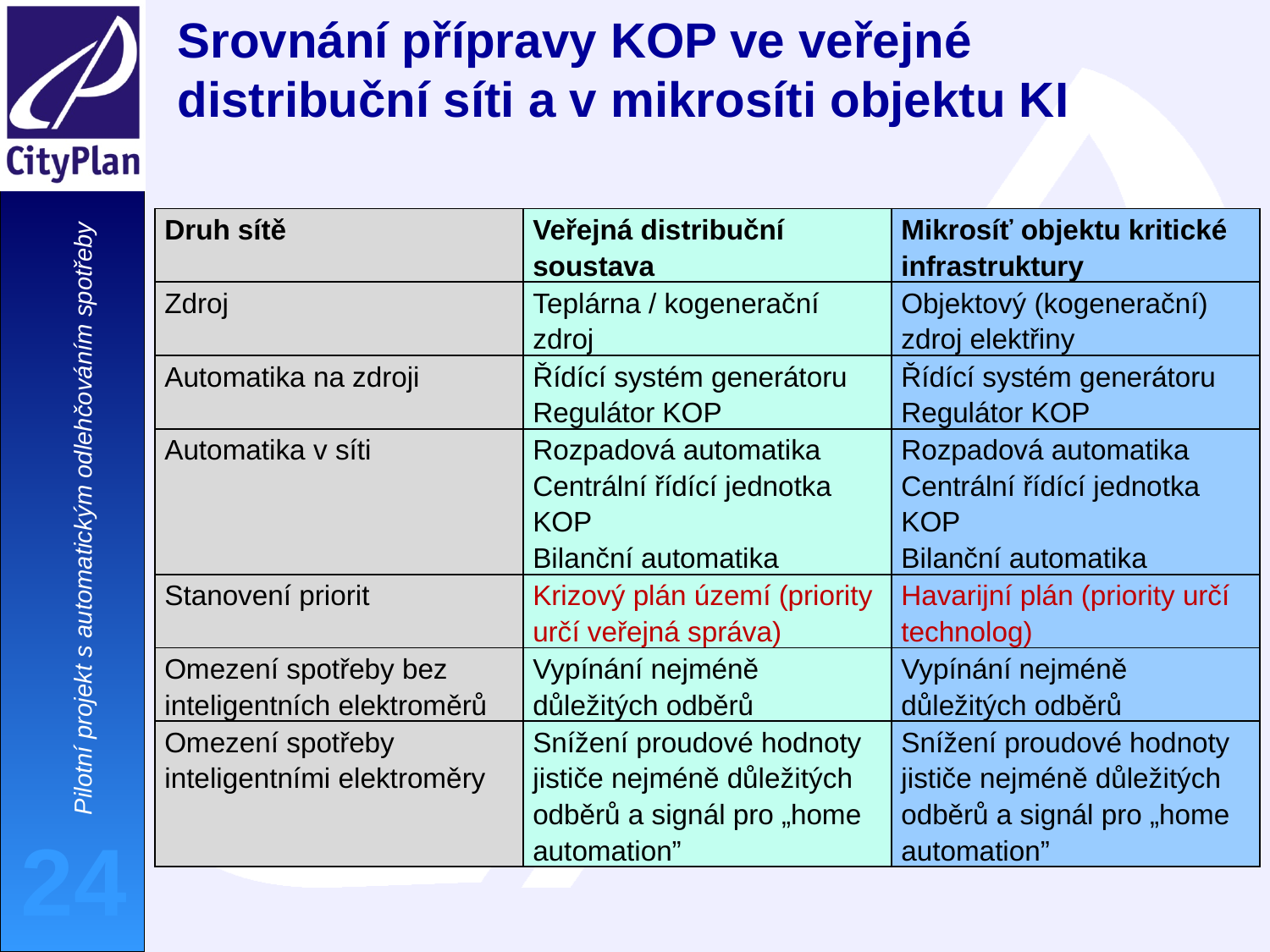

# Srovnání přípravy KOP ve veřejné distribuční síti a v mikrosíti objektu KI
| Druh sítě | Veřejná distribuční soustava | Mikrosíť objektu kritické infrastruktury |
| --- | --- | --- |
| Zdroj | Teplárna / kogenerační zdroj | Objektový (kogenerační) zdroj elektřiny |
| Automatika na zdroji | Řídící systém generátoru Regulátor KOP | Řídící systém generátoru Regulátor KOP |
| Automatika v síti | Rozpadová automatika Centrální řídící jednotka KOP Bilanční automatika | Rozpadová automatika Centrální řídící jednotka KOP Bilanční automatika |
| Stanovení priorit | Krizový plán území (priority určí veřejná správa) | Havarijní plán (priority určí technolog) |
| Omezení spotřeby bez inteligentních elektroměrů | Vypínání nejméně důležitých odběrů | Vypínání nejméně důležitých odběrů |
| Omezení spotřeby inteligentními elektroměry | Snížení proudové hodnoty jističe nejméně důležitých odběrů a signál pro „home automation” | Snížení proudové hodnoty jističe nejméně důležitých odběrů a signál pro „home automation” |